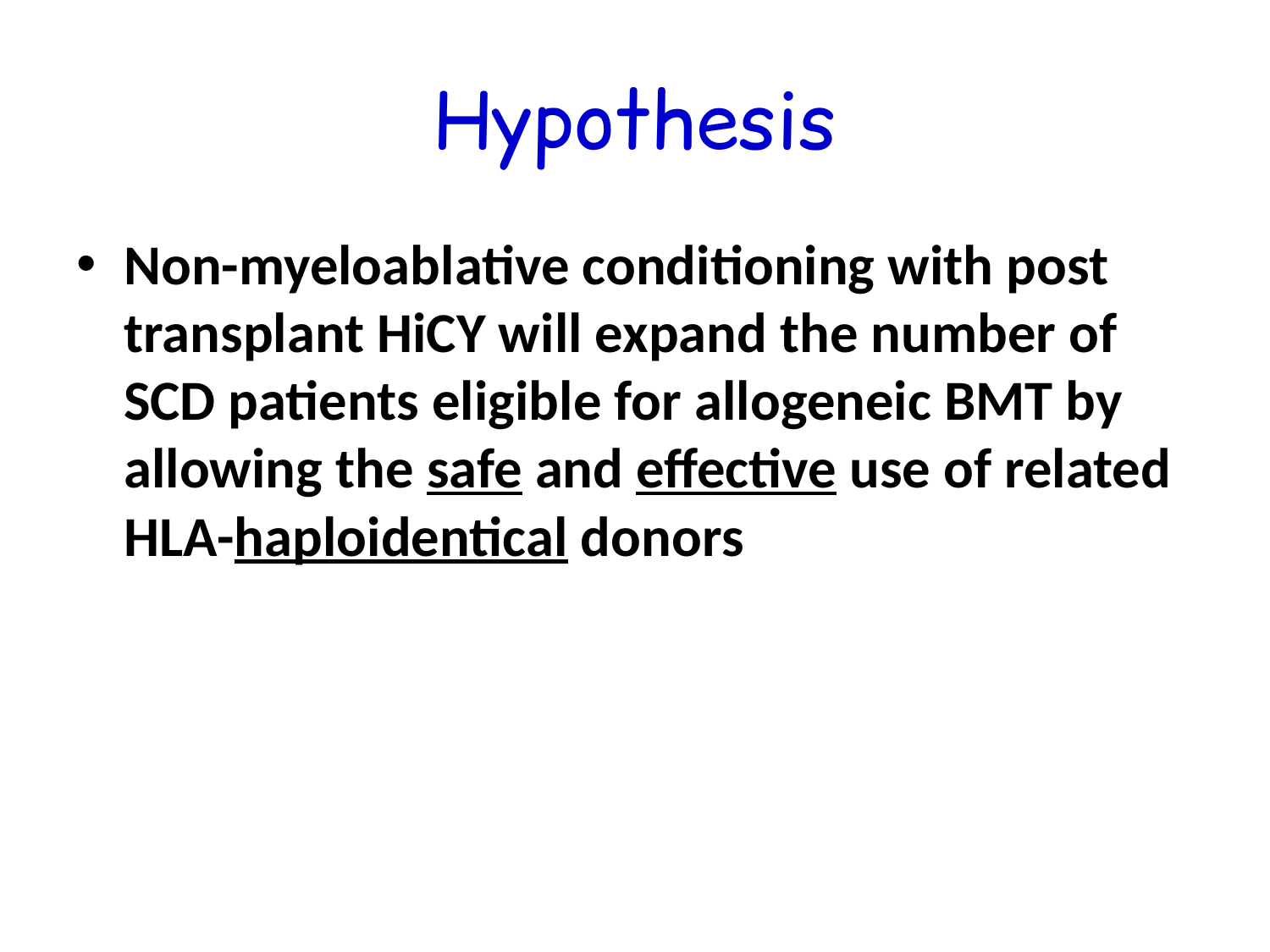

# Hypothesis
Non-myeloablative conditioning with post transplant HiCY will expand the number of SCD patients eligible for allogeneic BMT by allowing the safe and effective use of related HLA-haploidentical donors